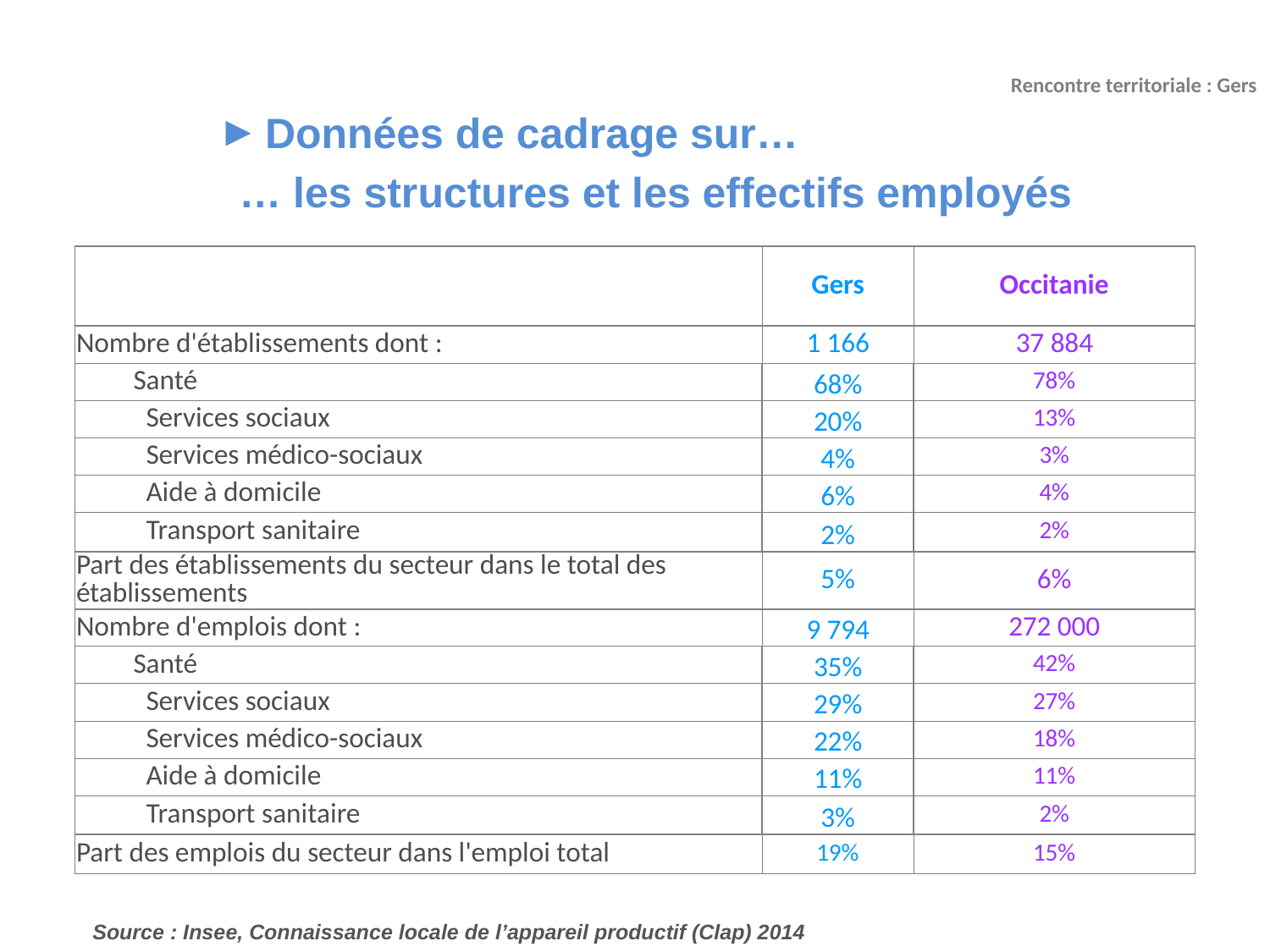

Rencontre territoriale : Gers

Données de cadrage sur…
… les structures et les effectifs employés

|  | Gers | Occitanie |
| --- | --- | --- |
| Nombre d'établissements dont : | 1 166 | 37 884 |
| Santé | 68% | 78% |
| Services sociaux | 20% | 13% |
| Services médico-sociaux | 4% | 3% |
| Aide à domicile | 6% | 4% |
| Transport sanitaire | 2% | 2% |
| Part des établissements du secteur dans le total des établissements | 5% | 6% |
| Nombre d'emplois dont : | 9 794 | 272 000 |
| Santé | 35% | 42% |
| Services sociaux | 29% | 27% |
| Services médico-sociaux | 22% | 18% |
| Aide à domicile | 11% | 11% |
| Transport sanitaire | 3% | 2% |
| Part des emplois du secteur dans l'emploi total | 19% | 15% |
Source : Insee, Connaissance locale de l’appareil productif (Clap) 2014